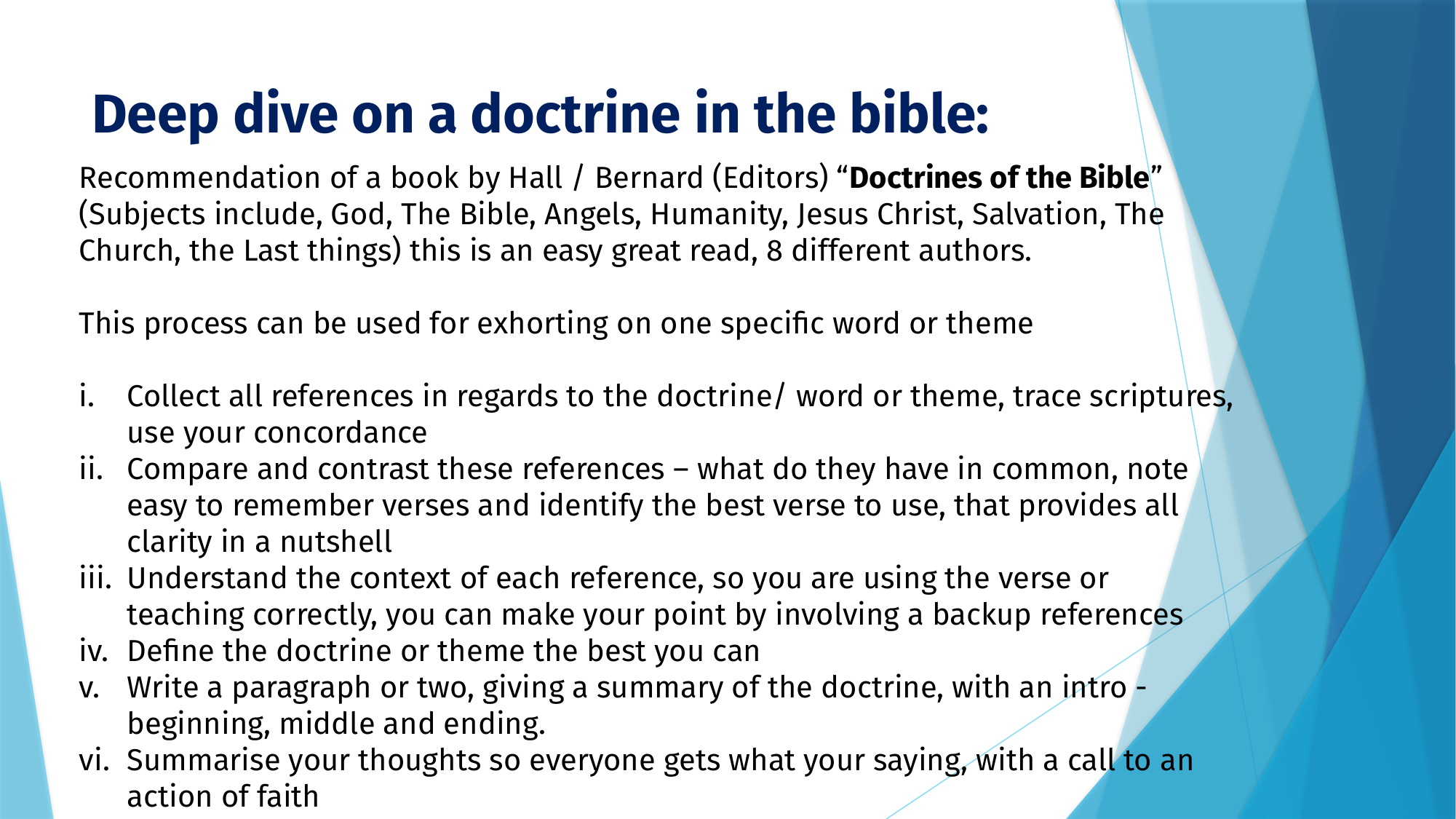

# Deep dive on a doctrine in the bible:
Recommendation of a book by Hall / Bernard (Editors) “Doctrines of the Bible” (Subjects include, God, The Bible, Angels, Humanity, Jesus Christ, Salvation, The Church, the Last things) this is an easy great read, 8 different authors.

This process can be used for exhorting on one specific word or theme

Collect all references in regards to the doctrine/ word or theme, trace scriptures, use your concordance
Compare and contrast these references – what do they have in common, note easy to remember verses and identify the best verse to use, that provides all clarity in a nutshell
Understand the context of each reference, so you are using the verse or teaching correctly, you can make your point by involving a backup references
Define the doctrine or theme the best you can
Write a paragraph or two, giving a summary of the doctrine, with an intro -beginning, middle and ending.
Summarise your thoughts so everyone gets what your saying, with a call to an action of faith